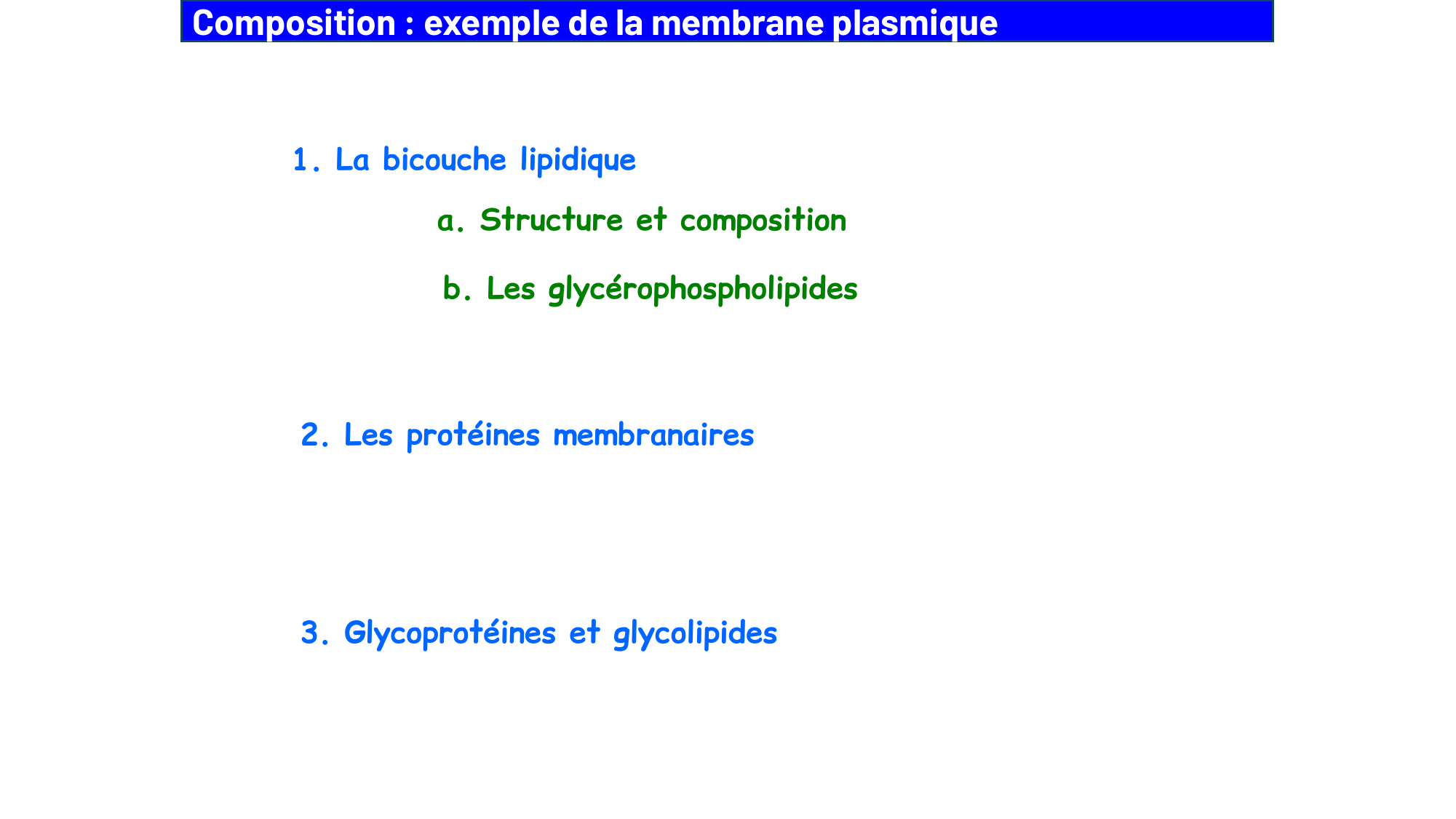

Composition : exemple de la membrane plasmique
1. La bicouche lipidique
a. Structure et composition
b. Les glycérophospholipides
2. Les protéines membranaires
3. Glycoprotéines et glycolipides